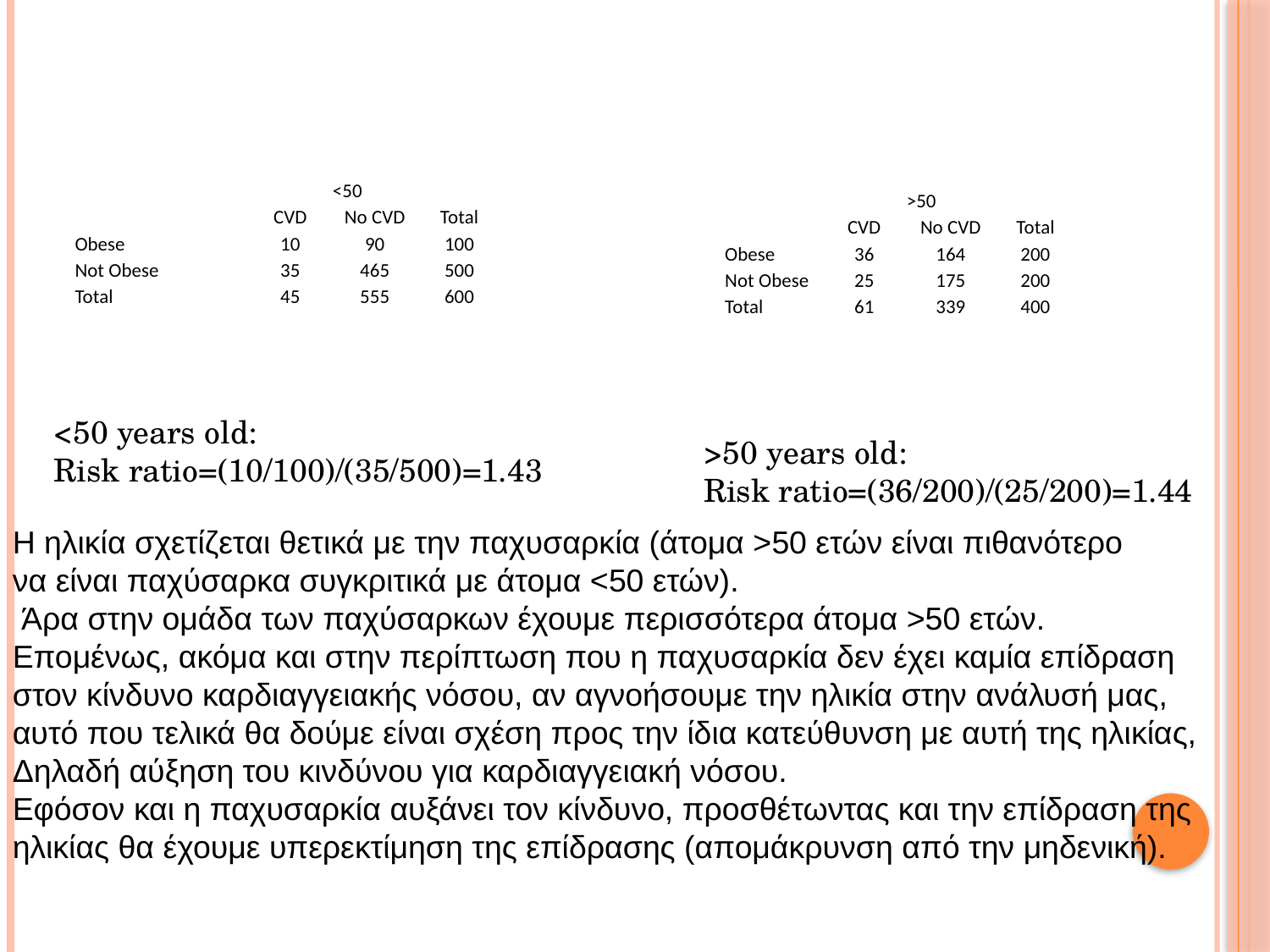

|  |  | <50 |  |
| --- | --- | --- | --- |
|  | CVD | No CVD | Total |
| Obese | 10 | 90 | 100 |
| Not Obese | 35 | 465 | 500 |
| Total | 45 | 555 | 600 |
|  |  | >50 |  |
| --- | --- | --- | --- |
|  | CVD | No CVD | Total |
| Obese | 36 | 164 | 200 |
| Not Obese | 25 | 175 | 200 |
| Total | 61 | 339 | 400 |
<50 years old:
Risk ratio=(10/100)/(35/500)=1.43
>50 years old:
Risk ratio=(36/200)/(25/200)=1.44
Η ηλικία σχετίζεται θετικά με την παχυσαρκία (άτομα >50 ετών είναι πιθανότερο
να είναι παχύσαρκα συγκριτικά με άτομα <50 ετών).
 Άρα στην ομάδα των παχύσαρκων έχουμε περισσότερα άτομα >50 ετών.
Επομένως, ακόμα και στην περίπτωση που η παχυσαρκία δεν έχει καμία επίδραση
στον κίνδυνο καρδιαγγειακής νόσου, αν αγνοήσουμε την ηλικία στην ανάλυσή μας,
αυτό που τελικά θα δούμε είναι σχέση προς την ίδια κατεύθυνση με αυτή της ηλικίας,
Δηλαδή αύξηση του κινδύνου για καρδιαγγειακή νόσου.
Εφόσον και η παχυσαρκία αυξάνει τον κίνδυνο, προσθέτωντας και την επίδραση της ηλικίας θα έχουμε υπερεκτίμηση της επίδρασης (απομάκρυνση από την μηδενική).